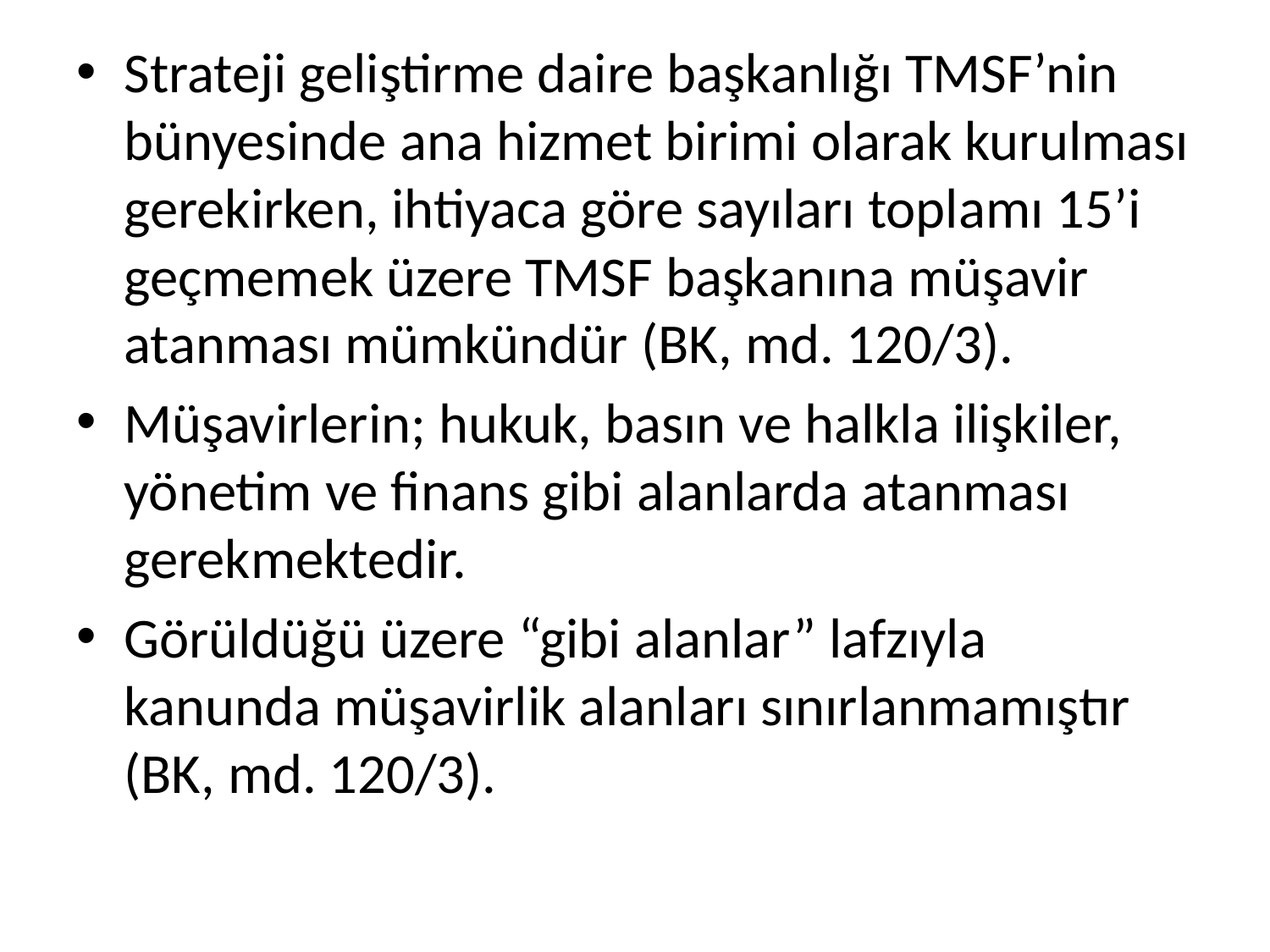

Strateji geliştirme daire başkanlığı TMSF’nin bünyesinde ana hizmet birimi olarak kurulması gerekirken, ihtiyaca göre sayıları toplamı 15’i geçmemek üzere TMSF başkanına müşavir atanması mümkündür (BK, md. 120/3).
Müşavirlerin; hukuk, basın ve halkla ilişkiler, yönetim ve finans gibi alanlarda atanması gerekmektedir.
Görüldüğü üzere “gibi alanlar” lafzıyla kanunda müşavirlik alanları sınırlanmamıştır (BK, md. 120/3).